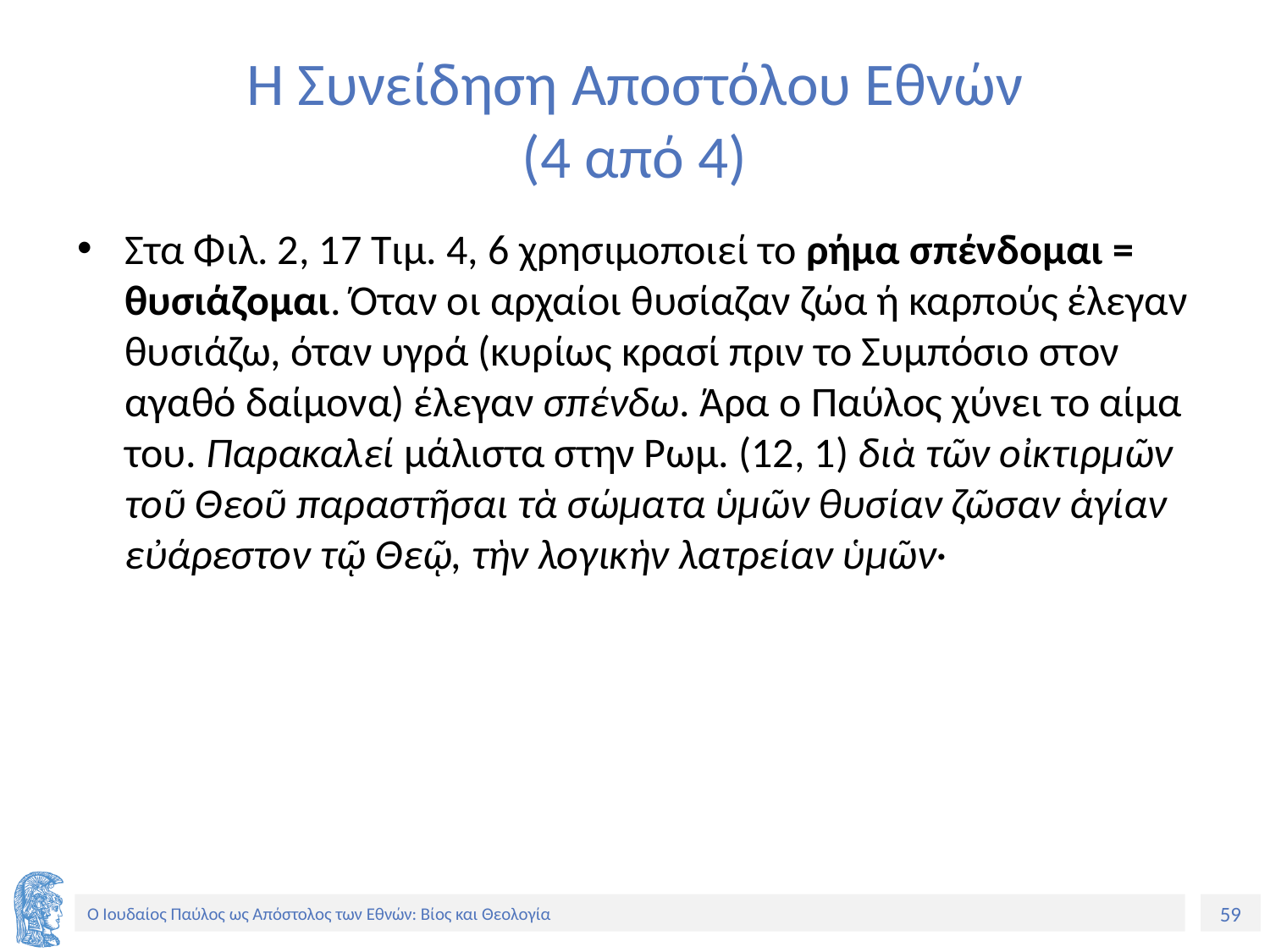

# Η Συνείδηση Αποστόλου Εθνών (4 από 4)
Στα Φιλ. 2, 17 Τιμ. 4, 6 χρησιμοποιεί το ρήμα σπένδομαι = θυσιάζομαι. Όταν οι αρχαίοι θυσίαζαν ζώα ή καρπούς έλεγαν θυσιάζω, όταν υγρά (κυρίως κρασί πριν το Συμπόσιο στον αγαθό δαίμονα) έλεγαν σπένδω. Άρα ο Παύλος χύνει το αίμα του. Παρακαλεί μάλιστα στην Ρωμ. (12, 1) διὰ τῶν οἰκτιρμῶν τοῦ Θεοῦ παραστῆσαι τὰ σώματα ὑμῶν θυσίαν ζῶσαν ἁγίαν εὐάρεστον τῷ Θεῷ, τὴν λογικὴν λατρείαν ὑμῶν·